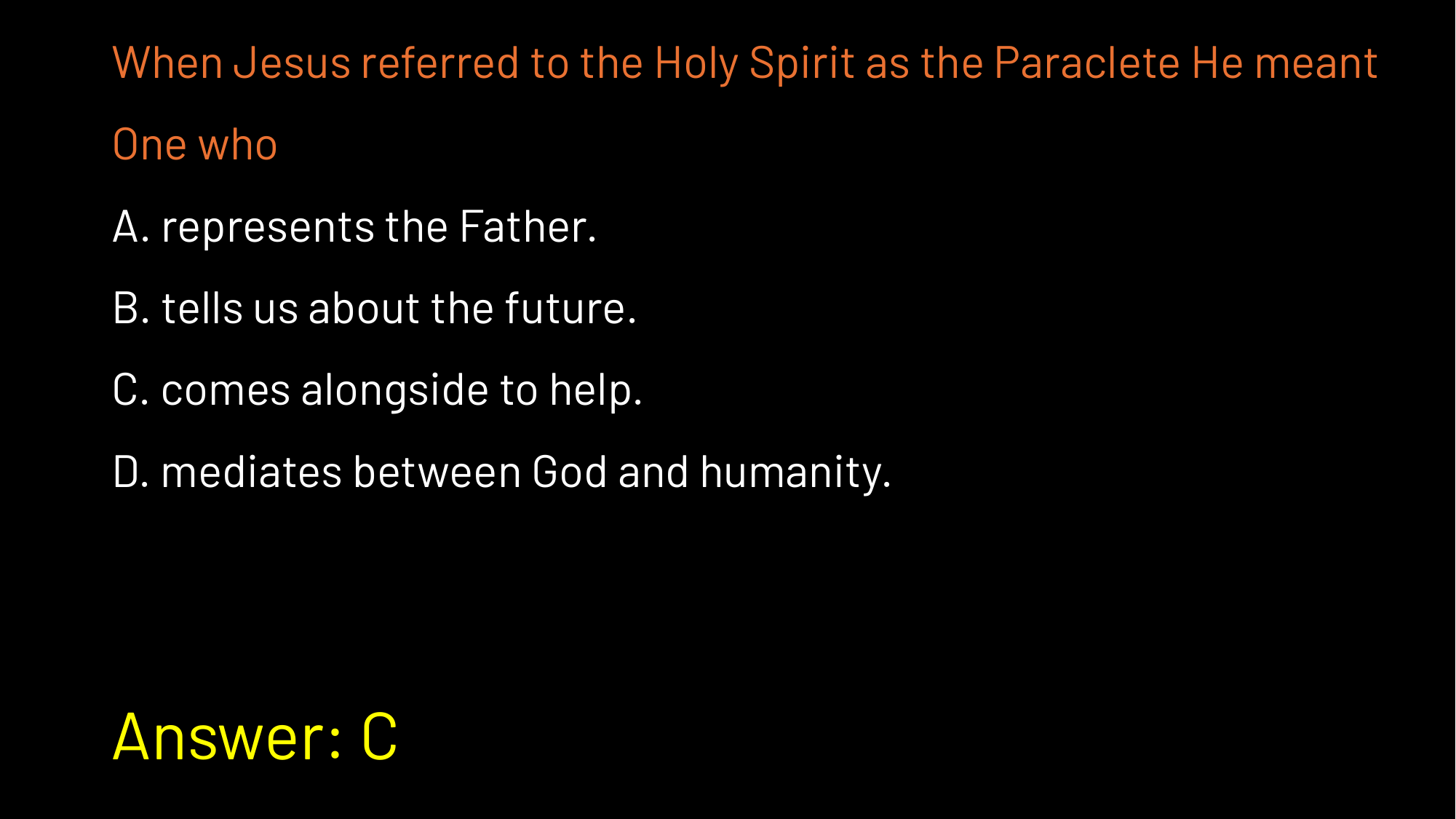

When Jesus referred to the Holy Spirit as the Paraclete He meant One who
A. represents the Father.
B. tells us about the future.
C. comes alongside to help.
D. mediates between God and humanity.
# Answer: C